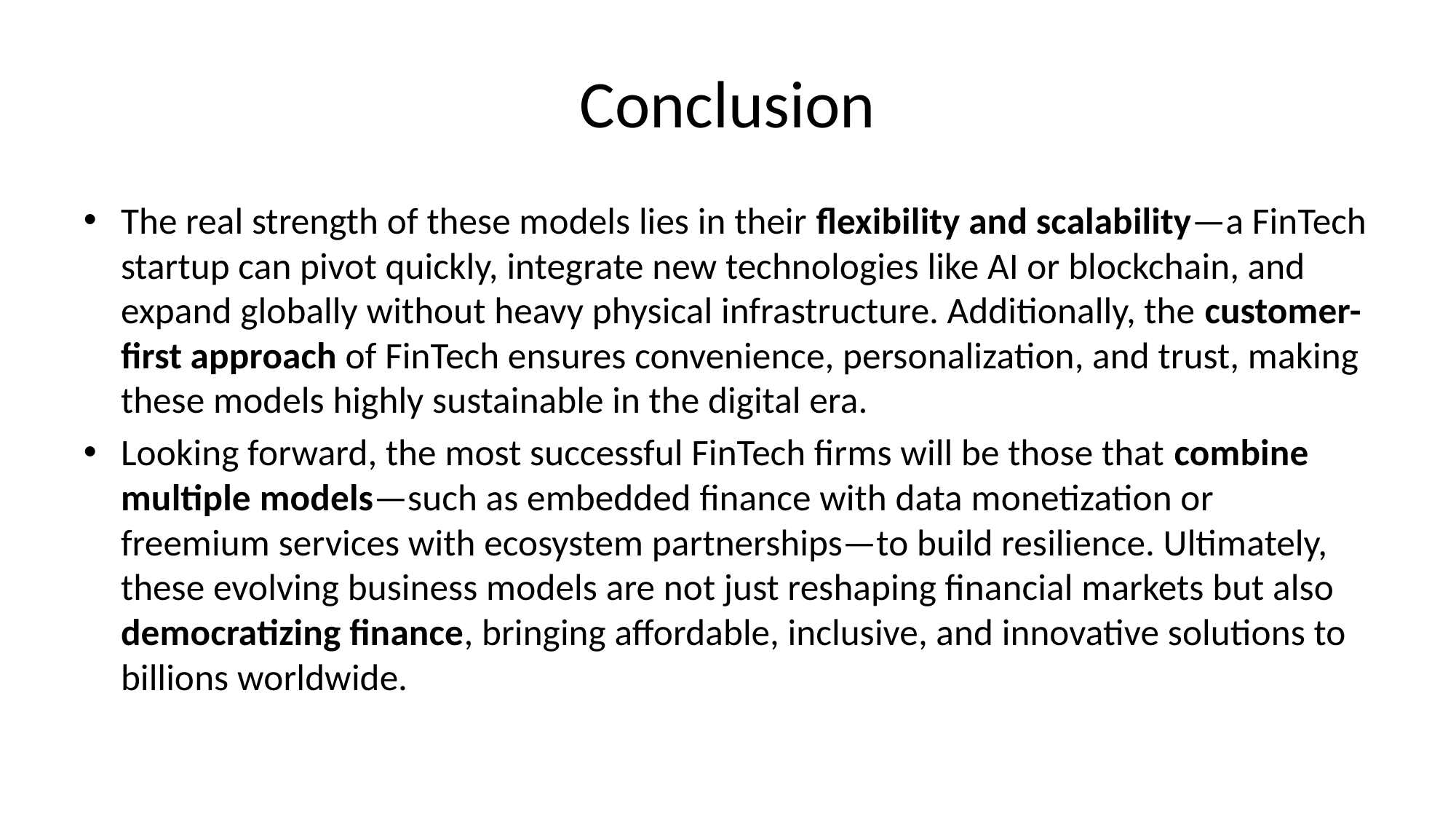

# Conclusion
The real strength of these models lies in their flexibility and scalability—a FinTech startup can pivot quickly, integrate new technologies like AI or blockchain, and expand globally without heavy physical infrastructure. Additionally, the customer-first approach of FinTech ensures convenience, personalization, and trust, making these models highly sustainable in the digital era.
Looking forward, the most successful FinTech firms will be those that combine multiple models—such as embedded finance with data monetization or freemium services with ecosystem partnerships—to build resilience. Ultimately, these evolving business models are not just reshaping financial markets but also democratizing finance, bringing affordable, inclusive, and innovative solutions to billions worldwide.